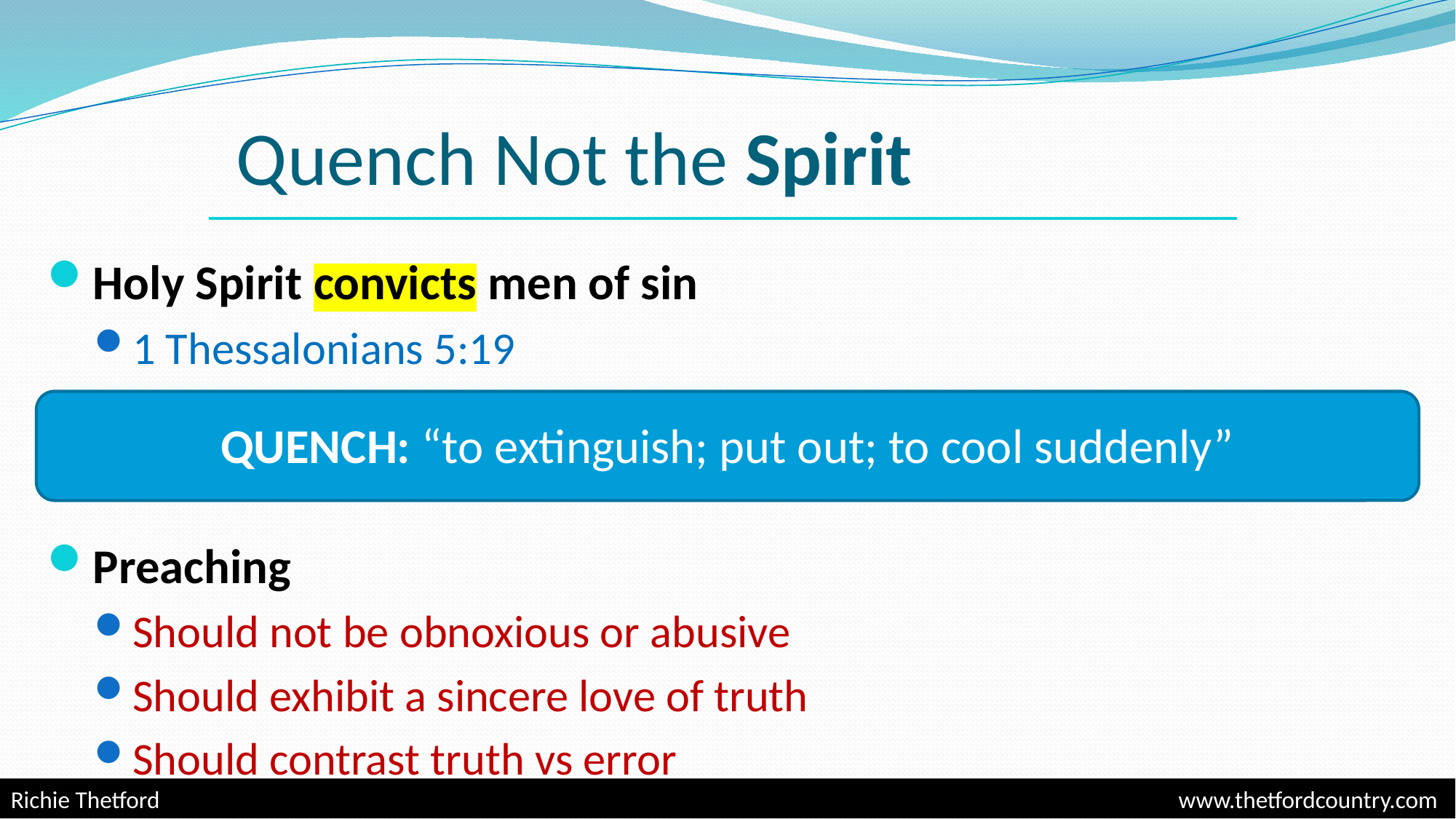

# Quench Not the Spirit
Holy Spirit convicts men of sin
1 Thessalonians 5:19

Preaching
Should not be obnoxious or abusive
Should exhibit a sincere love of truth
Should contrast truth vs error

QUENCH: “to extinguish; put out; to cool suddenly”
Richie Thetford									              www.thetfordcountry.com